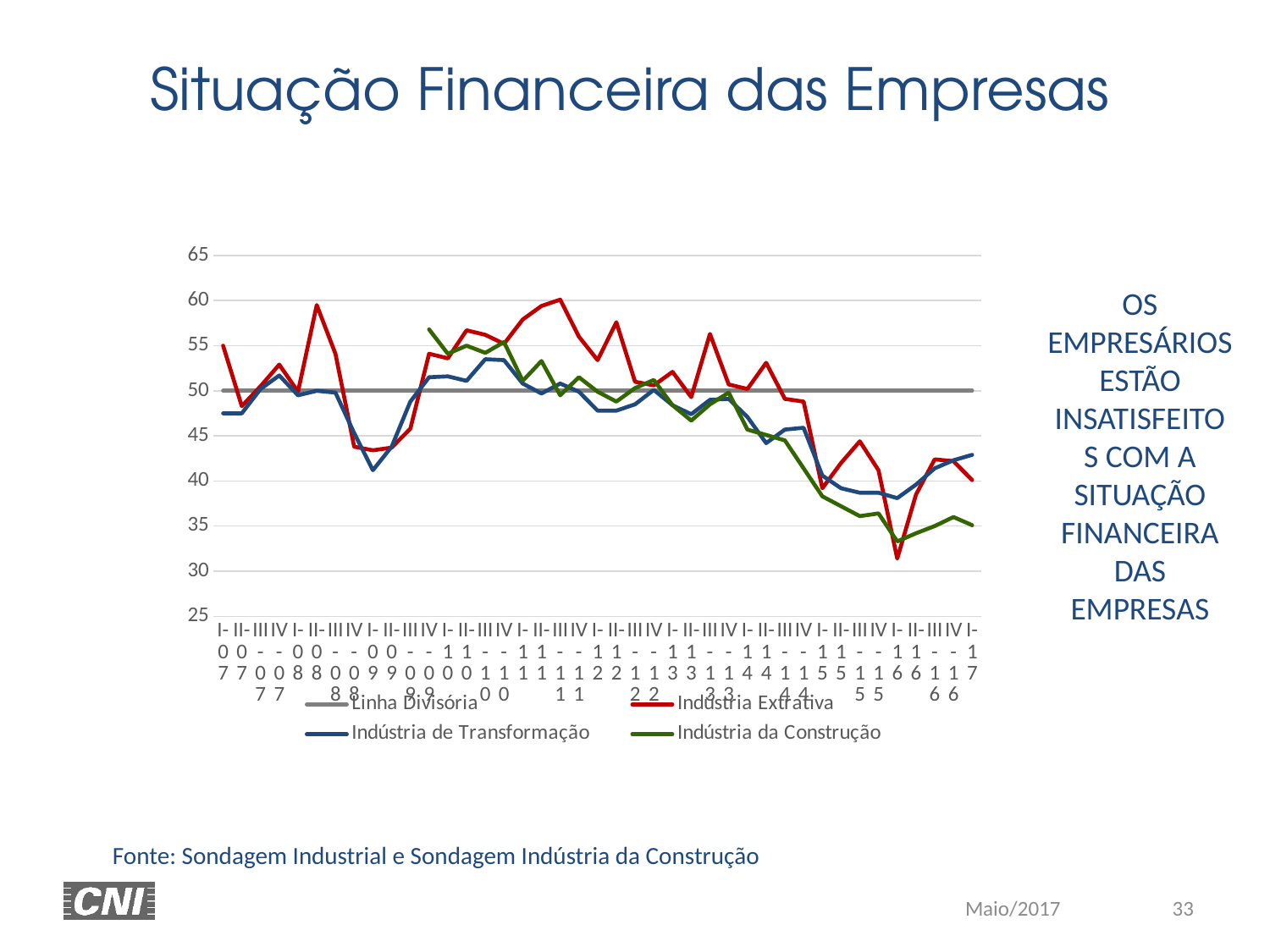

Situação Financeira das Empresas

### Chart

| Category | Linha Divisória | Indústria Extrativa | Indústria de Transformação | Indústria da Construção |
|---|---|---|---|---|
| I-07 | 50.0 | 55.0 | 47.5 | None |
| II-07 | 50.0 | 48.3 | 47.5 | None |
| III-07 | 50.0 | 50.5 | 50.2 | None |
| IV-07 | 50.0 | 52.9 | 51.7 | None |
| I-08 | 50.0 | 49.9 | 49.5 | None |
| II-08 | 50.0 | 59.5 | 50.0 | None |
| III-08 | 50.0 | 54.1 | 49.8 | None |
| IV-08 | 50.0 | 43.8 | 45.3 | None |
| I-09 | 50.0 | 43.4 | 41.2 | None |
| II-09 | 50.0 | 43.7 | 43.8 | None |
| III-09 | 50.0 | 45.8 | 48.8 | None |
| IV-09 | 50.0 | 54.1 | 51.5 | 56.8 |
| I-10 | 50.0 | 53.6 | 51.6 | 54.1 |
| II-10 | 50.0 | 56.7 | 51.1 | 55.0 |
| III-10 | 50.0 | 56.2 | 53.5 | 54.2 |
| IV-10 | 50.0 | 55.2 | 53.4 | 55.4 |
| I-11 | 50.0 | 57.9 | 50.8 | 51.1 |
| II-11 | 50.0 | 59.4 | 49.7 | 53.3 |
| III-11 | 50.0 | 60.1 | 50.8 | 49.5 |
| IV-11 | 50.0 | 56.0 | 49.9 | 51.5 |
| I-12 | 50.0 | 53.4 | 47.8 | 49.9 |
| II-12 | 50.0 | 57.6 | 47.8 | 48.8 |
| III-12 | 50.0 | 51.0 | 48.5 | 50.3 |
| IV-12 | 50.0 | 50.6 | 50.1 | 51.2 |
| I-13 | 50.0 | 52.1 | 48.4 | 48.4 |
| II-13 | 50.0 | 49.3 | 47.4 | 46.7 |
| III-13 | 50.0 | 56.3 | 49.0 | 48.5 |
| IV-13 | 50.0 | 50.7 | 49.1 | 49.8 |
| I-14 | 50.0 | 50.2 | 47.1 | 45.7 |
| II-14 | 50.0 | 53.1 | 44.2 | 45.1 |
| III-14 | 50.0 | 49.1 | 45.7 | 44.5 |
| IV-14 | 50.0 | 48.8 | 45.9 | 41.4 |
| I-15 | 50.0 | 39.2 | 40.6 | 38.3 |
| II-15 | 50.0 | 42.0 | 39.2 | 37.2 |
| III-15 | 50.0 | 44.4 | 38.7 | 36.1 |
| IV-15 | 50.0 | 41.2 | 38.7 | 36.4 |
| I-16 | 50.0 | 31.4 | 38.1 | 33.3 |
| II-16 | 50.0 | 38.5 | 39.6 | 34.2 |
| III-16 | 50.0 | 42.4 | 41.4 | 35.0 |
| IV-16 | 50.0 | 42.2 | 42.3 | 36.0 |
| I-17 | 50.0 | 40.1 | 42.9 | 35.1 |
OS EMPRESÁRIOS ESTÃO INSATISFEITOS COM A SITUAÇÃO FINANCEIRA DAS EMPRESAS
Fonte: Sondagem Industrial e Sondagem Indústria da Construção
33